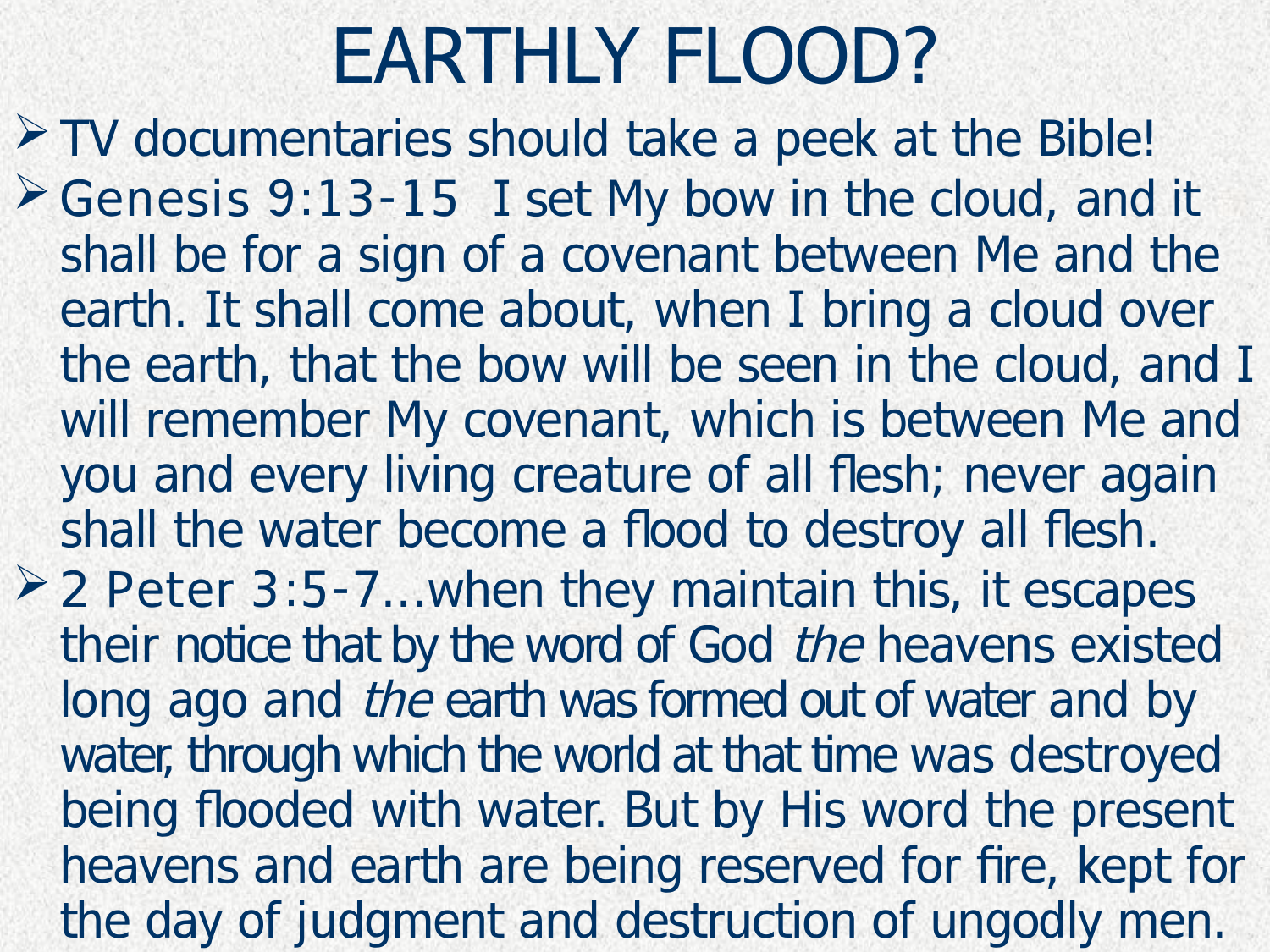

# EARTHLY FLOOD?
TV documentaries should take a peek at the Bible!
Genesis 9:13-15  I set My bow in the cloud, and it shall be for a sign of a covenant between Me and the earth. It shall come about, when I bring a cloud over the earth, that the bow will be seen in the cloud, and I will remember My covenant, which is between Me and you and every living creature of all flesh; never again shall the water become a flood to destroy all flesh.
2 Peter 3:5-7...when they maintain this, it escapes their notice that by the word of God the heavens existed long ago and the earth was formed out of water and by water, through which the world at that time was destroyed being flooded with water. But by His word the present heavens and earth are being reserved for fire, kept for the day of judgment and destruction of ungodly men.